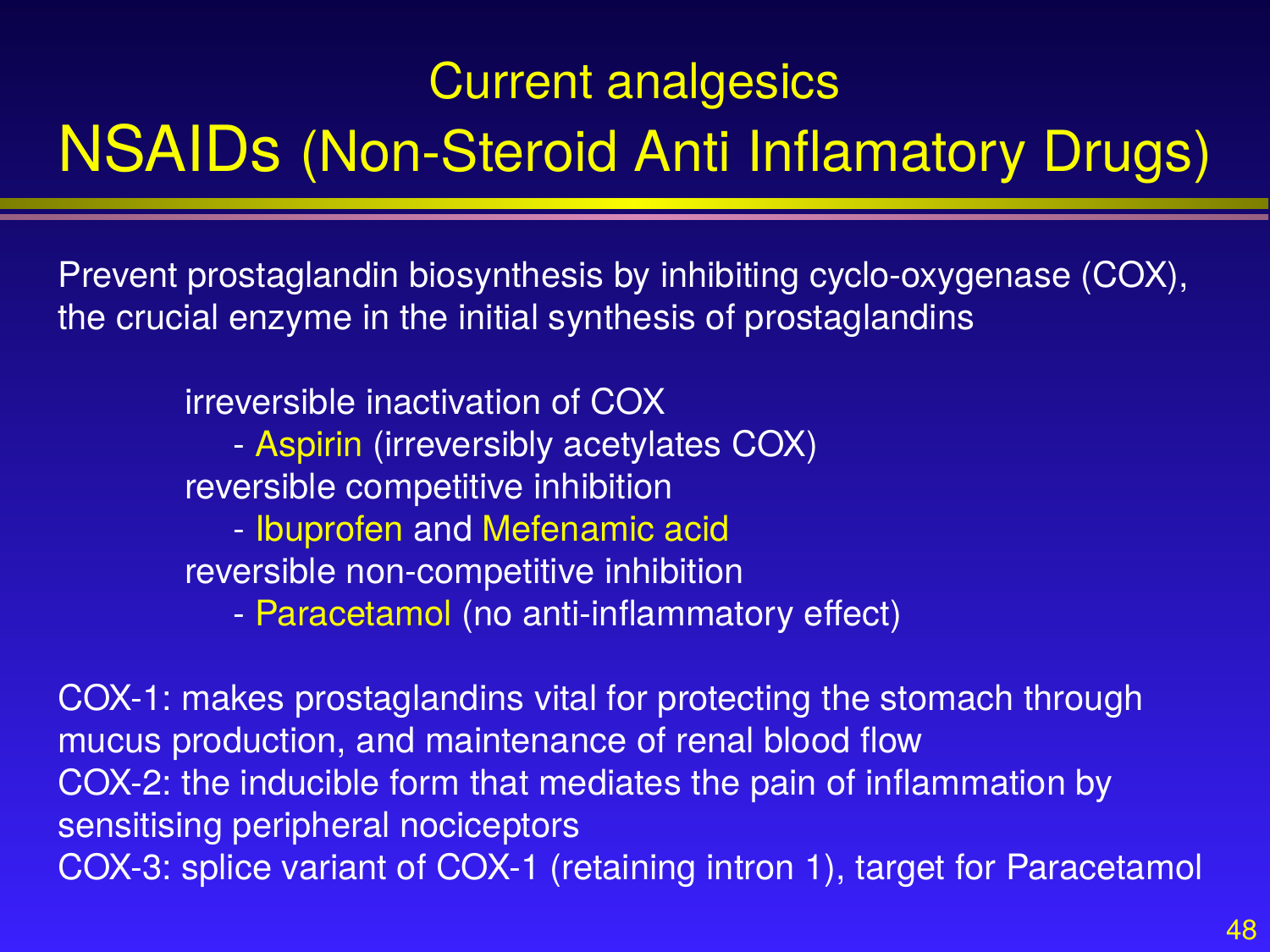

# Current analgesics NSAIDs (Non-Steroid Anti Inflamatory Drugs)
Prevent prostaglandin biosynthesis by inhibiting cyclo-oxygenase (COX),
the crucial enzyme in the initial synthesis of prostaglandins

	irreversible inactivation of COX
	     - Aspirin (irreversibly acetylates COX)
	reversible competitive inhibition
	     - Ibuprofen and Mefenamic acid
	reversible non-competitive inhibition
	     - Paracetamol (no anti-inflammatory effect)

COX-1: makes prostaglandins vital for protecting the stomach through 	mucus production, and maintenance of renal blood flow
COX-2: the inducible form that mediates the pain of inflammation by 	sensitising peripheral nociceptors
COX-3: splice variant of COX-1 (retaining intron 1), target for Paracetamol
48